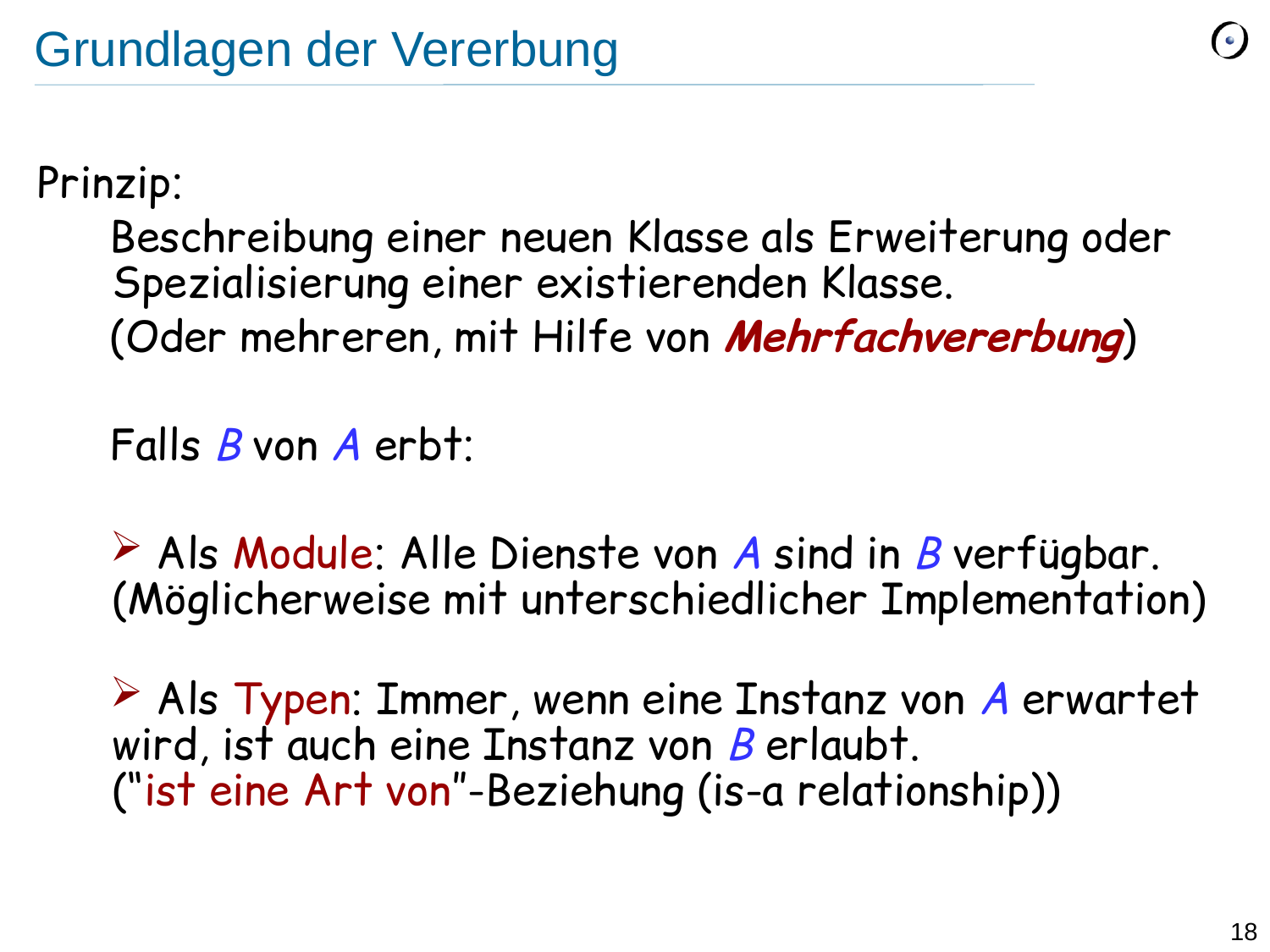

Grundlagen der Vererbung
Prinzip:
Beschreibung einer neuen Klasse als Erweiterung oder Spezialisierung einer existierenden Klasse.
(Oder mehreren, mit Hilfe von Mehrfachvererbung)

Falls B von A erbt:

 Als Module: Alle Dienste von A sind in B verfügbar. (Möglicherweise mit unterschiedlicher Implementation)
 Als Typen: Immer, wenn eine Instanz von A erwartet wird, ist auch eine Instanz von B erlaubt.
(“ist eine Art von”-Beziehung (is-a relationship))